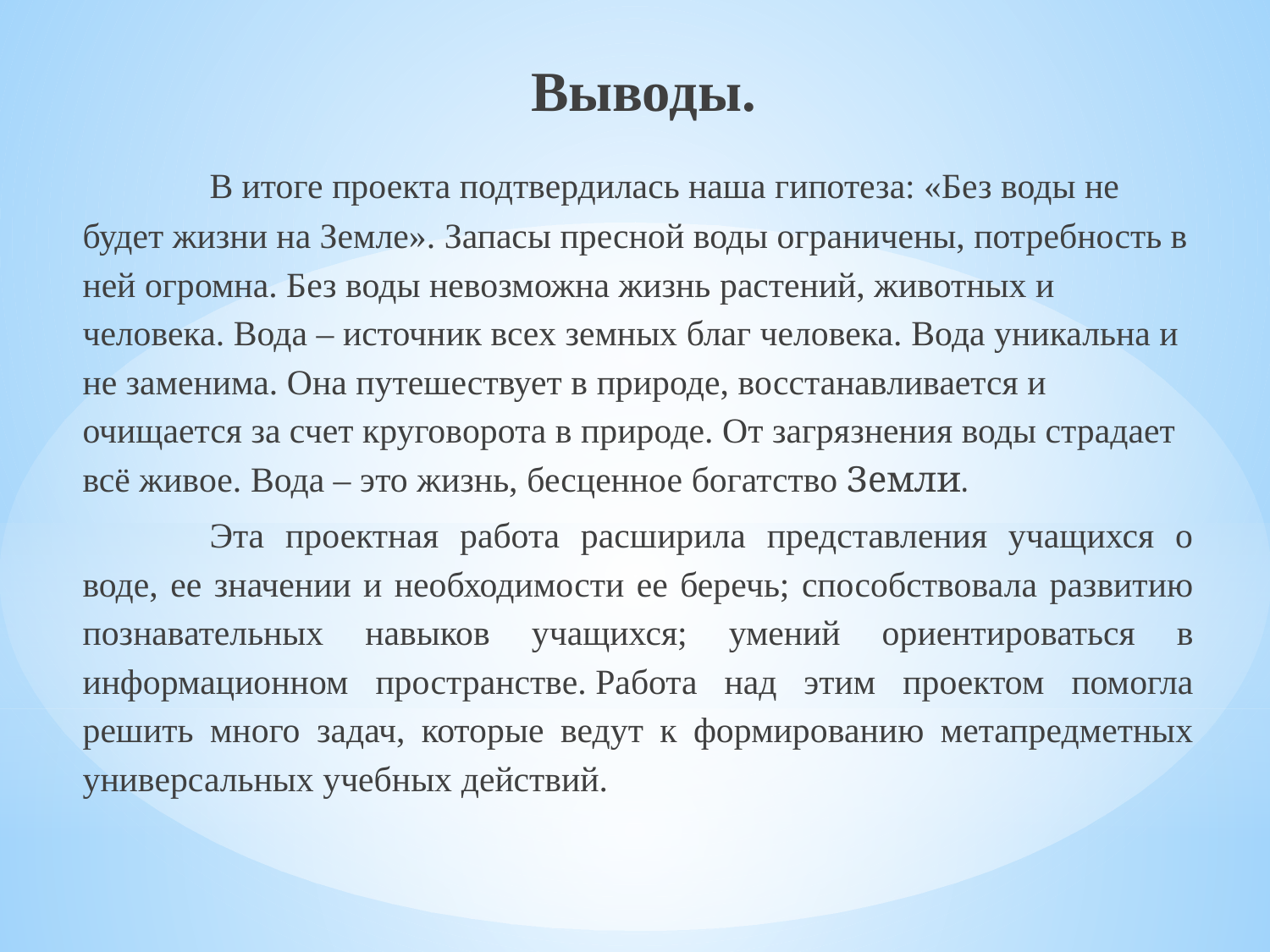

# Выводы.
	В итоге проекта подтвердилась наша гипотеза: «Без воды не будет жизни на Земле». Запасы пресной воды ограничены, потребность в ней огромна. Без воды невозможна жизнь растений, животных и человека. Вода – источник всех земных благ человека. Вода уникальна и не заменима. Она путешествует в природе, восстанавливается и очищается за счет круговорота в природе. От загрязнения воды страдает всё живое. Вода – это жизнь, бесценное богатство Земли.
	Эта проектная работа расширила представления учащихся о воде, ее значении и необходимости ее беречь; способствовала развитию познавательных навыков учащихся; умений ориентироваться в информационном пространстве. Работа над этим проектом помогла решить много задач, которые ведут к формированию метапредметных универсальных учебных действий.